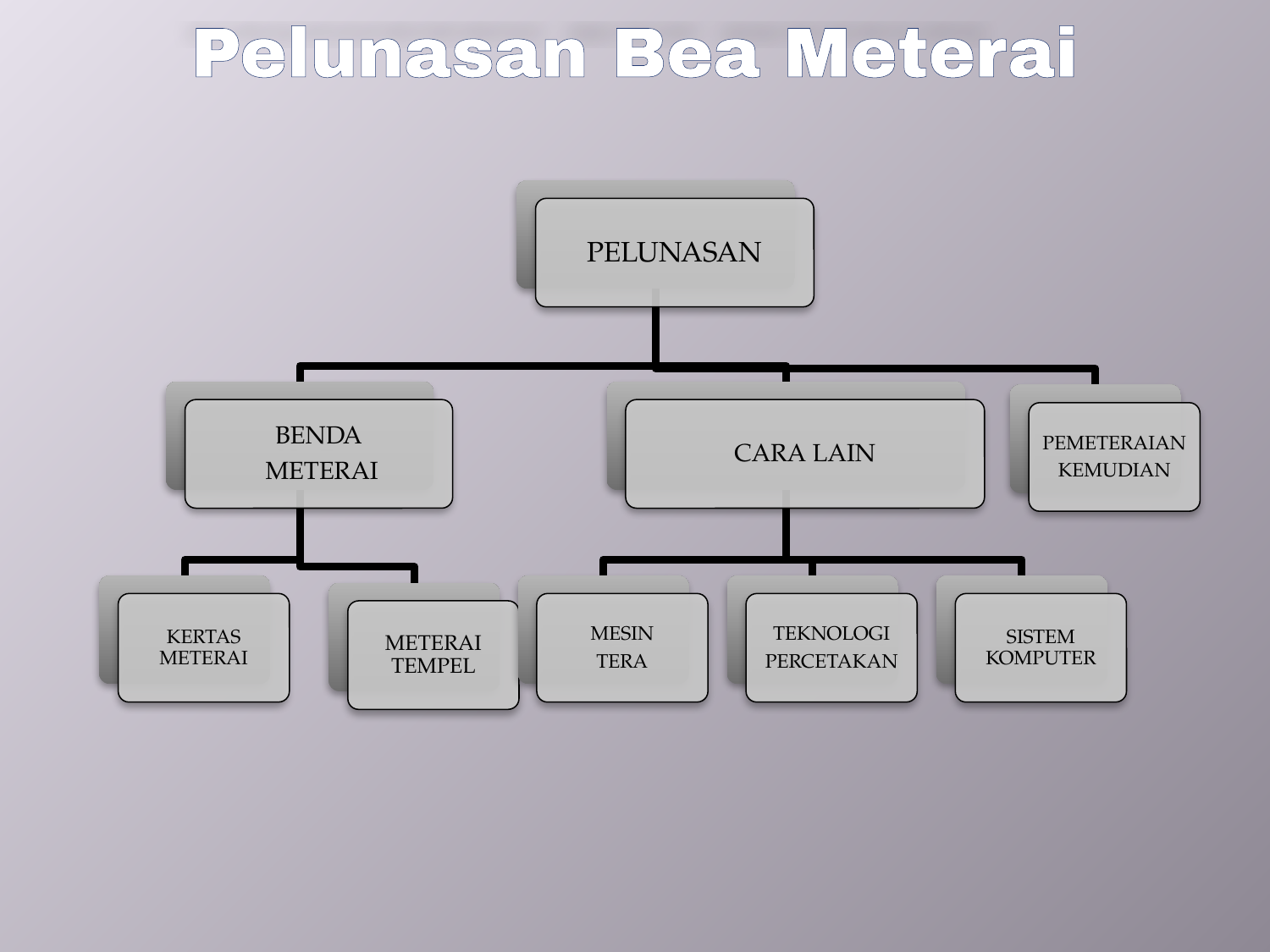

Pelunasan Bea Meterai
PELUNASAN
BENDA
 METERAI
KERTAS METERAI
METERAI TEMPEL
CARA LAIN
MESIN
TERA
TEKNOLOGI
PERCETAKAN
SISTEM KOMPUTER
PEMETERAIAN
KEMUDIAN